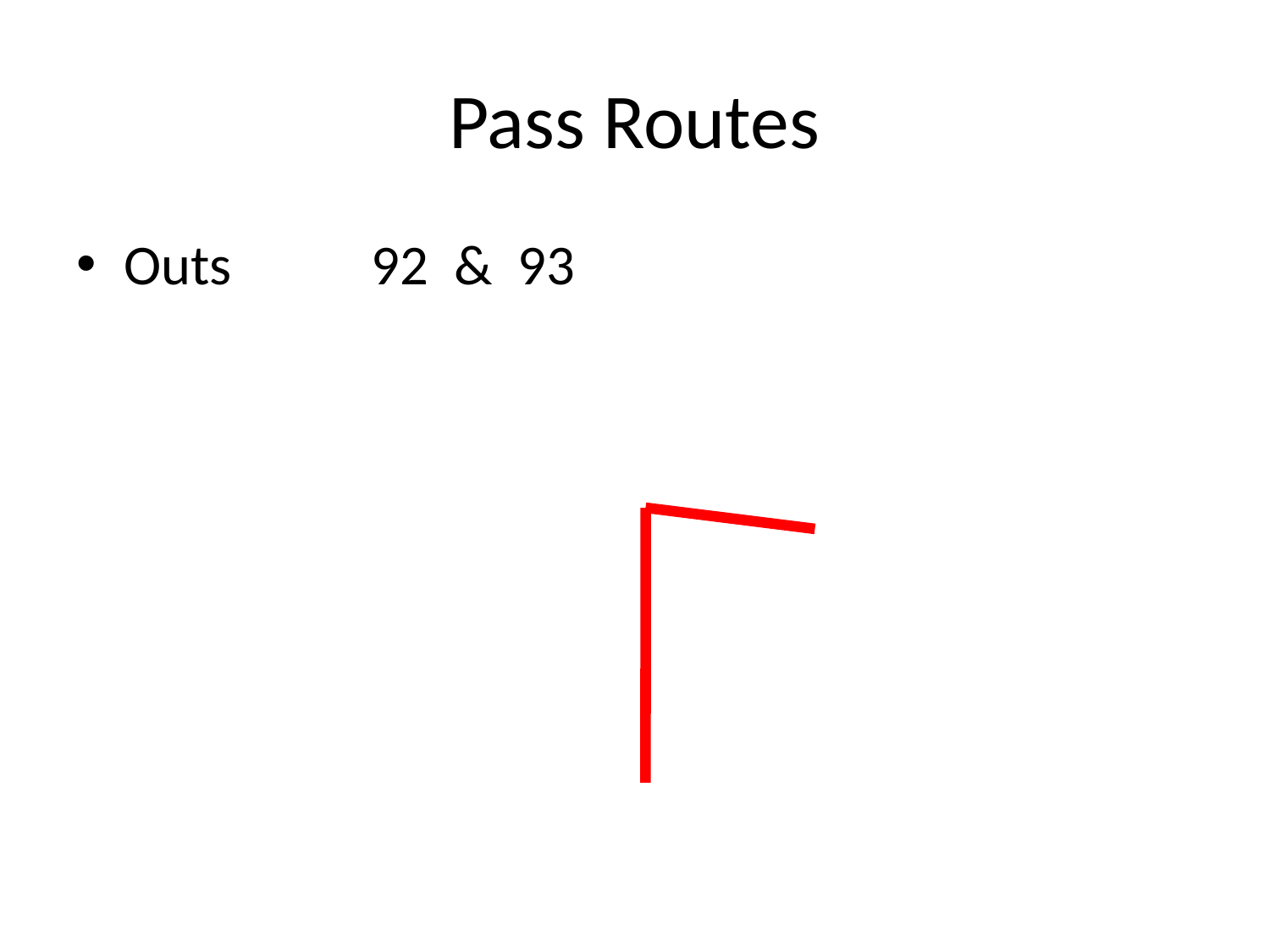

# Pass Routes
Outs           92  &  93